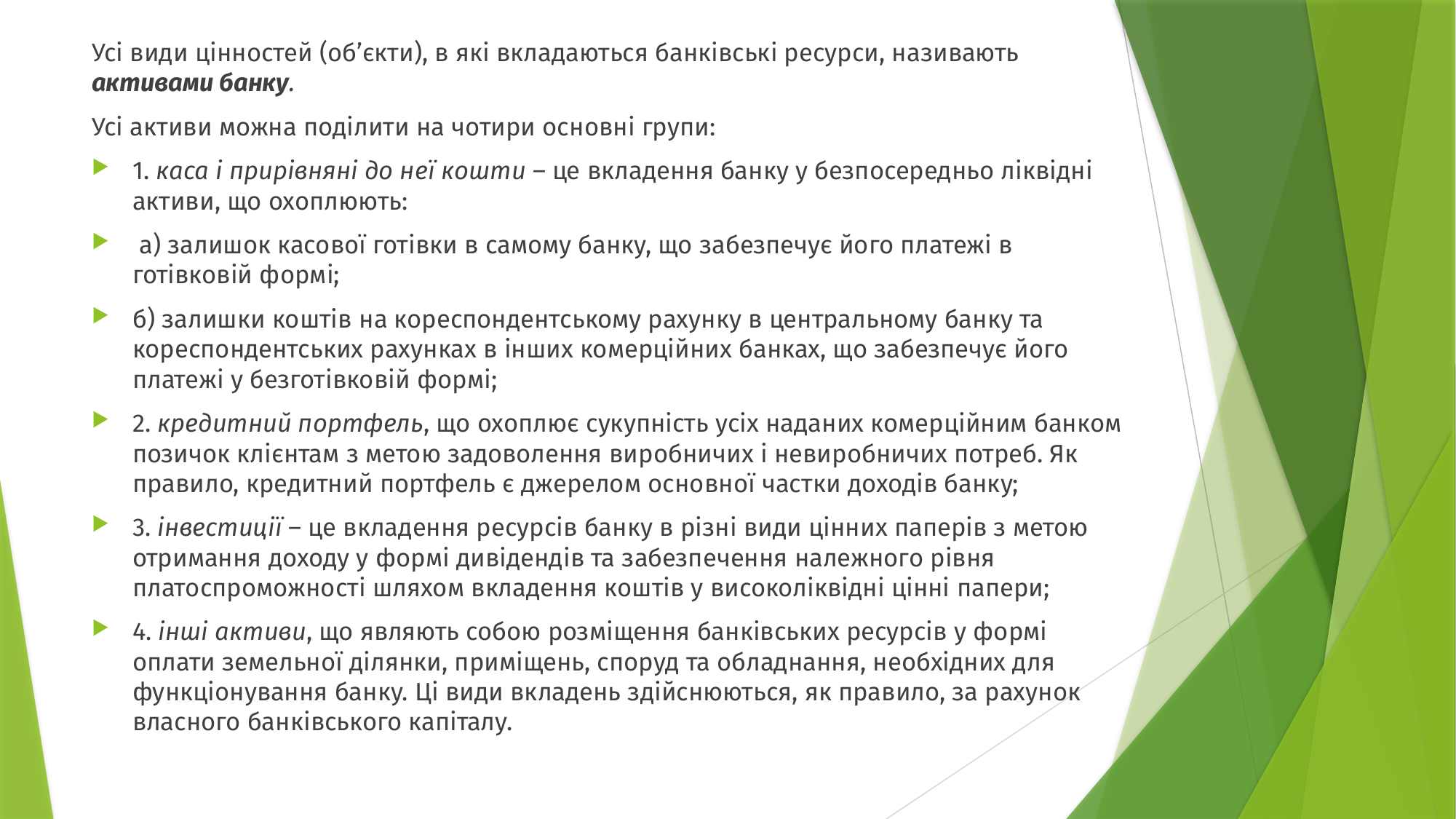

Усі види цінностей (об’єкти), в які вкладаються банківські ресурси, називають активами банку.
Усі активи можна поділити на чотири основні групи:
1. каса і прирівняні до неї кошти – це вкладення банку у безпосередньо ліквідні активи, що охоплюють:
 а) залишок касової готівки в самому банку, що забезпечує його платежі в готівковій формі;
б) залишки коштів на кореспондентському рахунку в центральному банку та кореспондентських рахунках в інших комерційних банках, що забезпечує його платежі у безготівковій формі;
2. кредитний портфель, що охоплює сукупність усіх наданих комерційним банком позичок клієнтам з метою задоволення виробничих і невиробничих потреб. Як правило, кредитний портфель є джерелом основної частки доходів банку;
3. інвестиції – це вкладення ресурсів банку в різні види цінних паперів з метою отримання доходу у формі дивідендів та забезпечення належного рівня платоспроможності шляхом вкладення коштів у високоліквідні цінні папери;
4. інші активи, що являють собою розміщення банківських ресурсів у формі оплати земельної ділянки, приміщень, споруд та обладнання, необхідних для функціонування банку. Ці види вкладень здійснюються, як правило, за рахунок власного банківського капіталу.